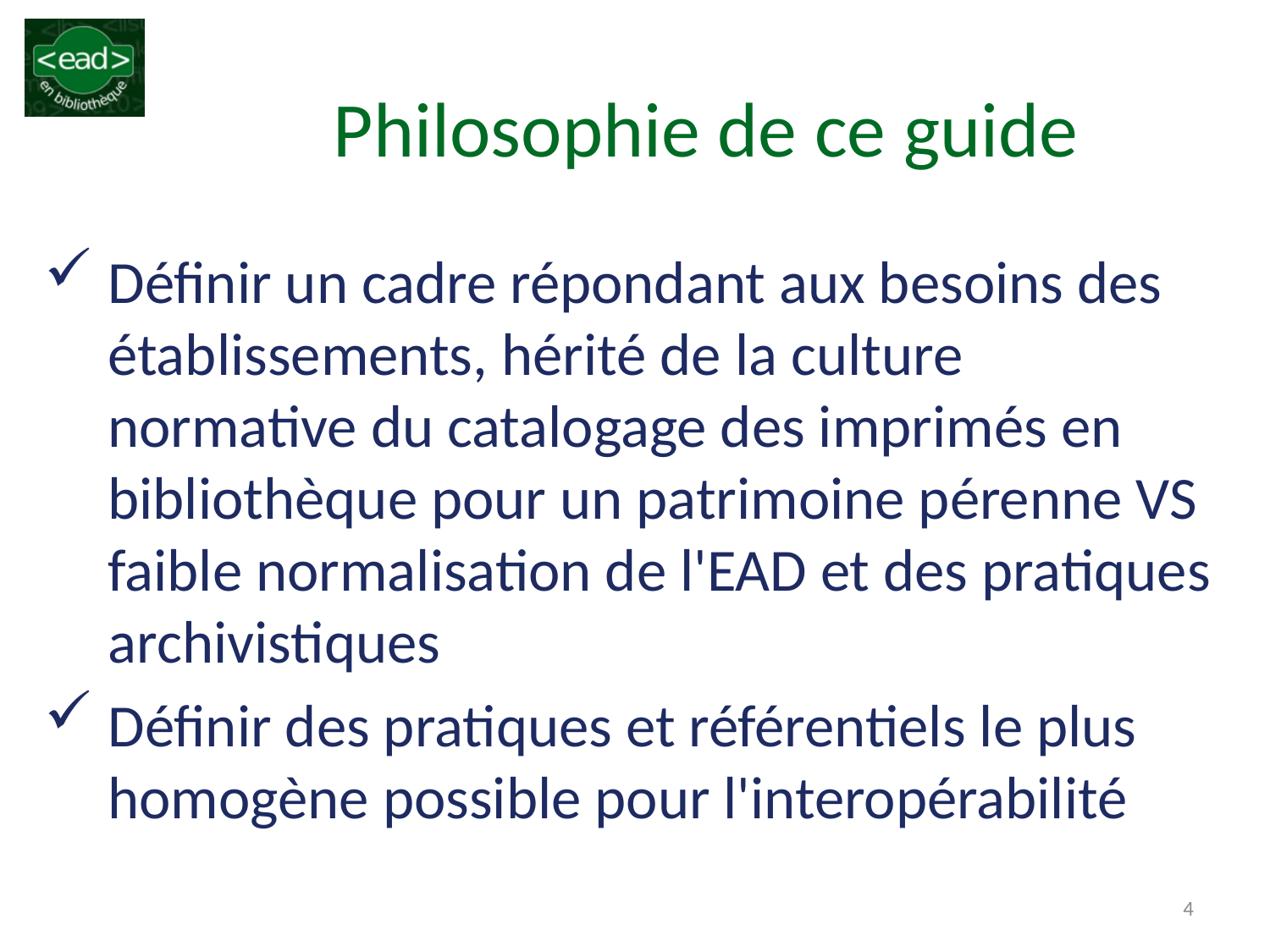

# Philosophie de ce guide
Définir un cadre répondant aux besoins des établissements, hérité de la culture normative du catalogage des imprimés en bibliothèque pour un patrimoine pérenne VS faible normalisation de l'EAD et des pratiques archivistiques
Définir des pratiques et référentiels le plus homogène possible pour l'interopérabilité

4